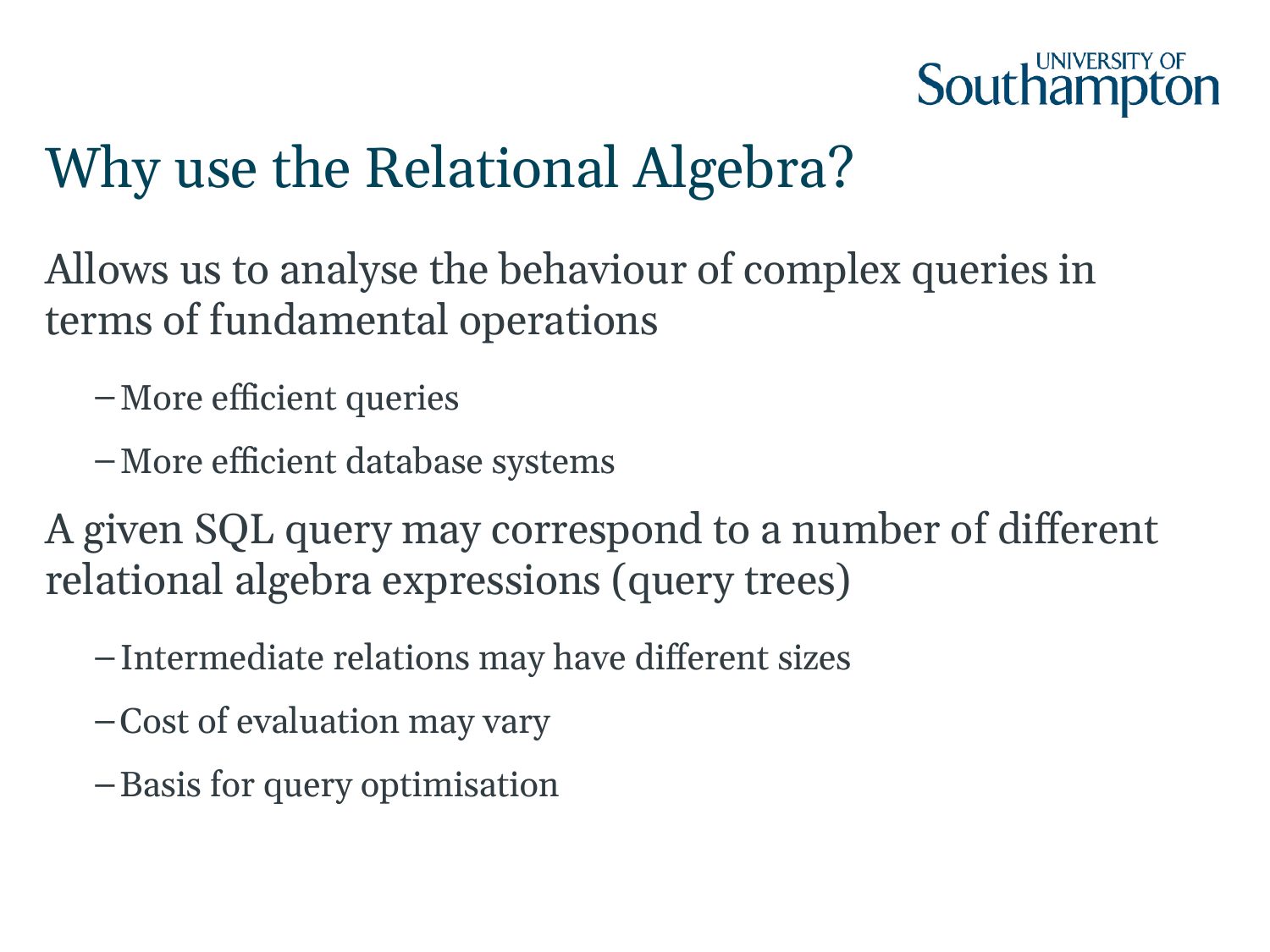

# Why use the Relational Algebra?
Allows us to analyse the behaviour of complex queries in terms of fundamental operations
More efficient queries
More efficient database systems
A given SQL query may correspond to a number of different relational algebra expressions (query trees)
Intermediate relations may have different sizes
Cost of evaluation may vary
Basis for query optimisation